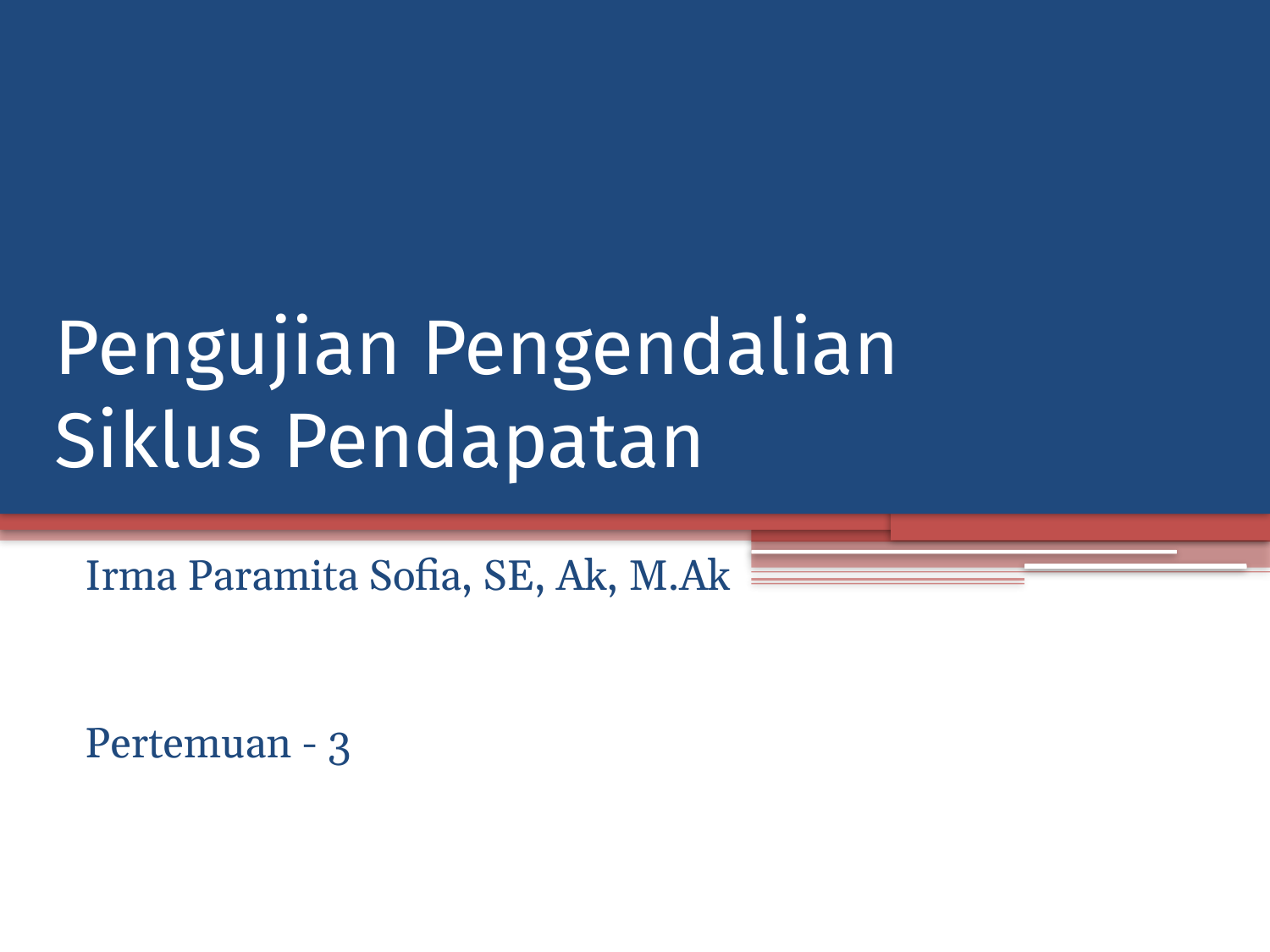

# Pengujian Pengendalian Siklus Pendapatan
Irma Paramita Sofia, SE, Ak, M.Ak

Pertemuan - 3